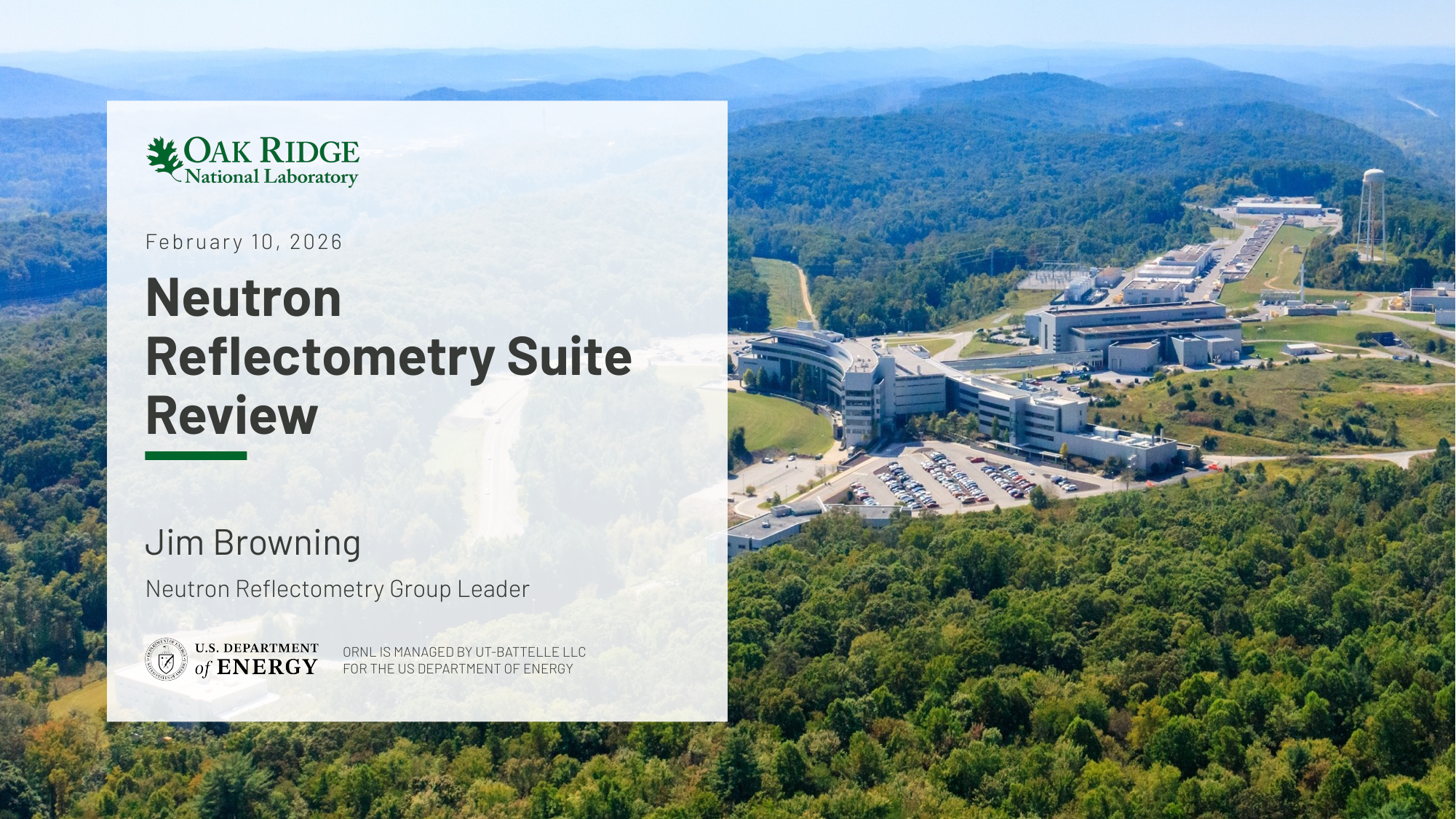

February 10, 2026
# Neutron Reflectometry Suite Review

Jim Browning

Neutron Reflectometry Group Leader